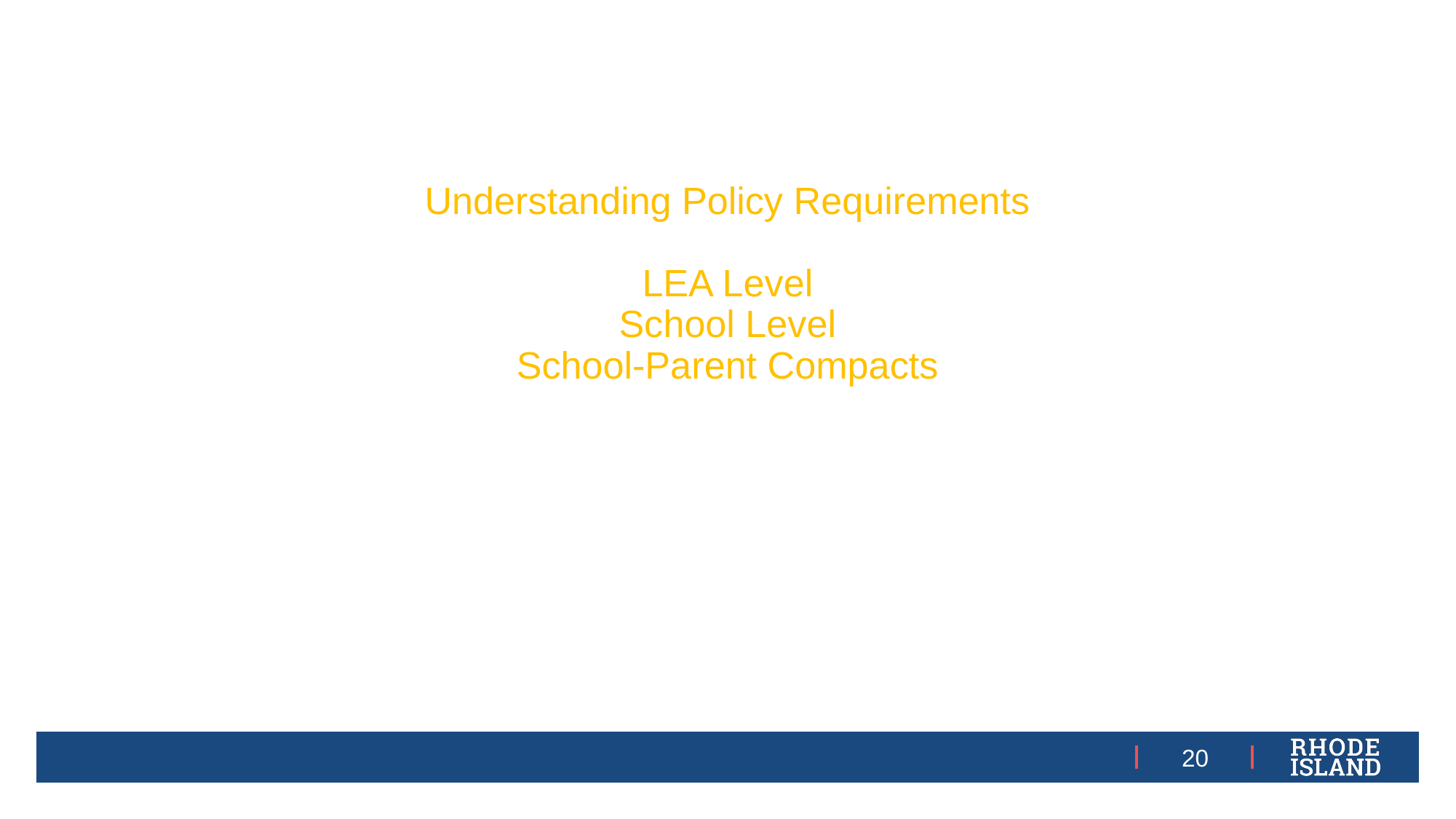

Understanding Policy Requirements
LEA Level
School Level
School-Parent Compacts
20